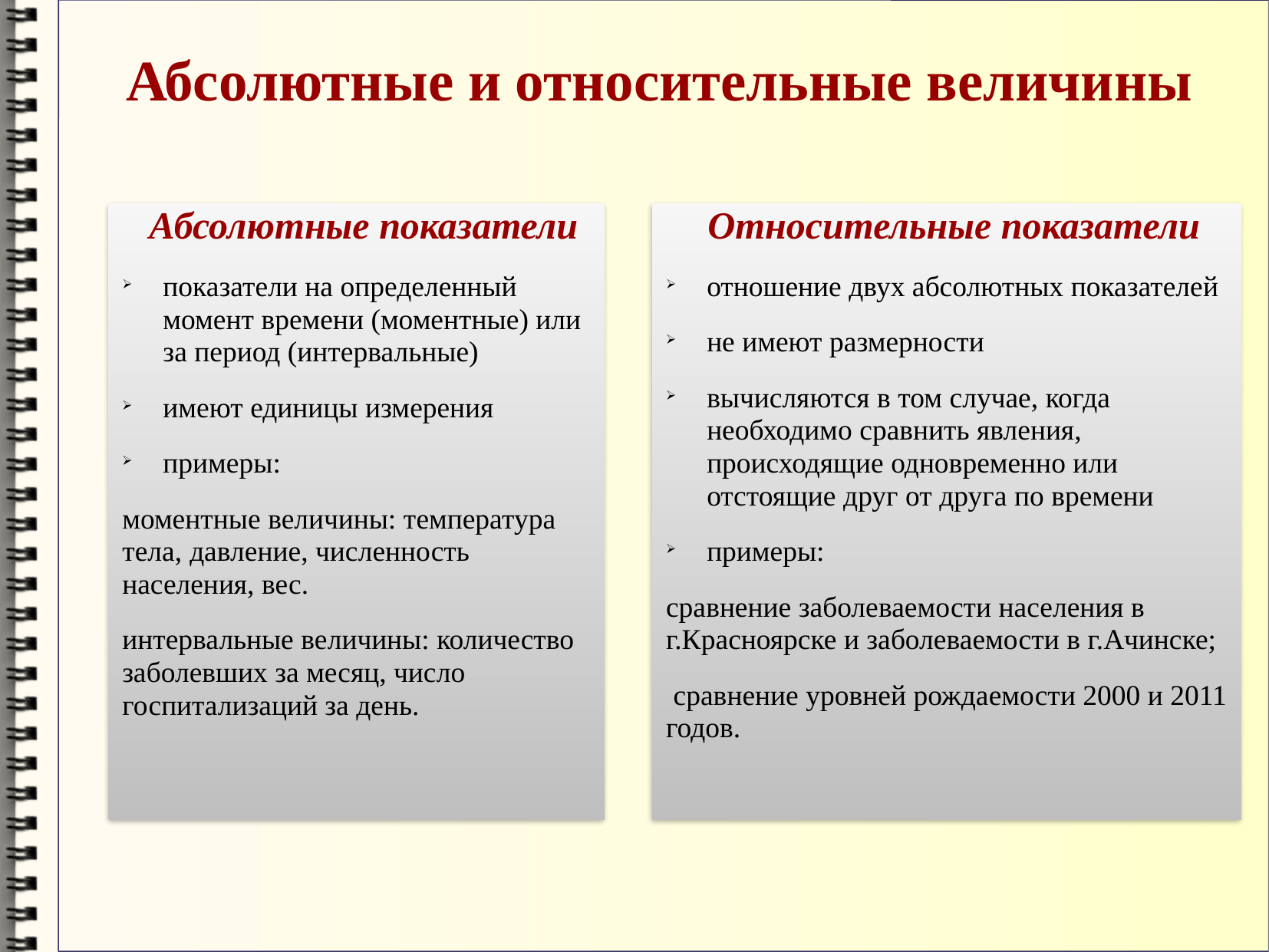

# Абсолютные и относительные величины
Абсолютные показатели
показатели на определенный момент времени (моментные) или за период (интервальные)
имеют единицы измерения
примеры:
моментные величины: температура тела, давление, численность населения, вес.
интервальные величины: количество заболевших за месяц, число госпитализаций за день.
Относительные показатели
отношение двух абсолютных показателей
не имеют размерности
вычисляются в том случае, когда необходимо сравнить явления, происходящие одновременно или отстоящие друг от друга по времени
примеры:
сравнение заболеваемости населения в г.Красноярске и заболеваемости в г.Ачинске;
 сравнение уровней рождаемости 2000 и 2011 годов.